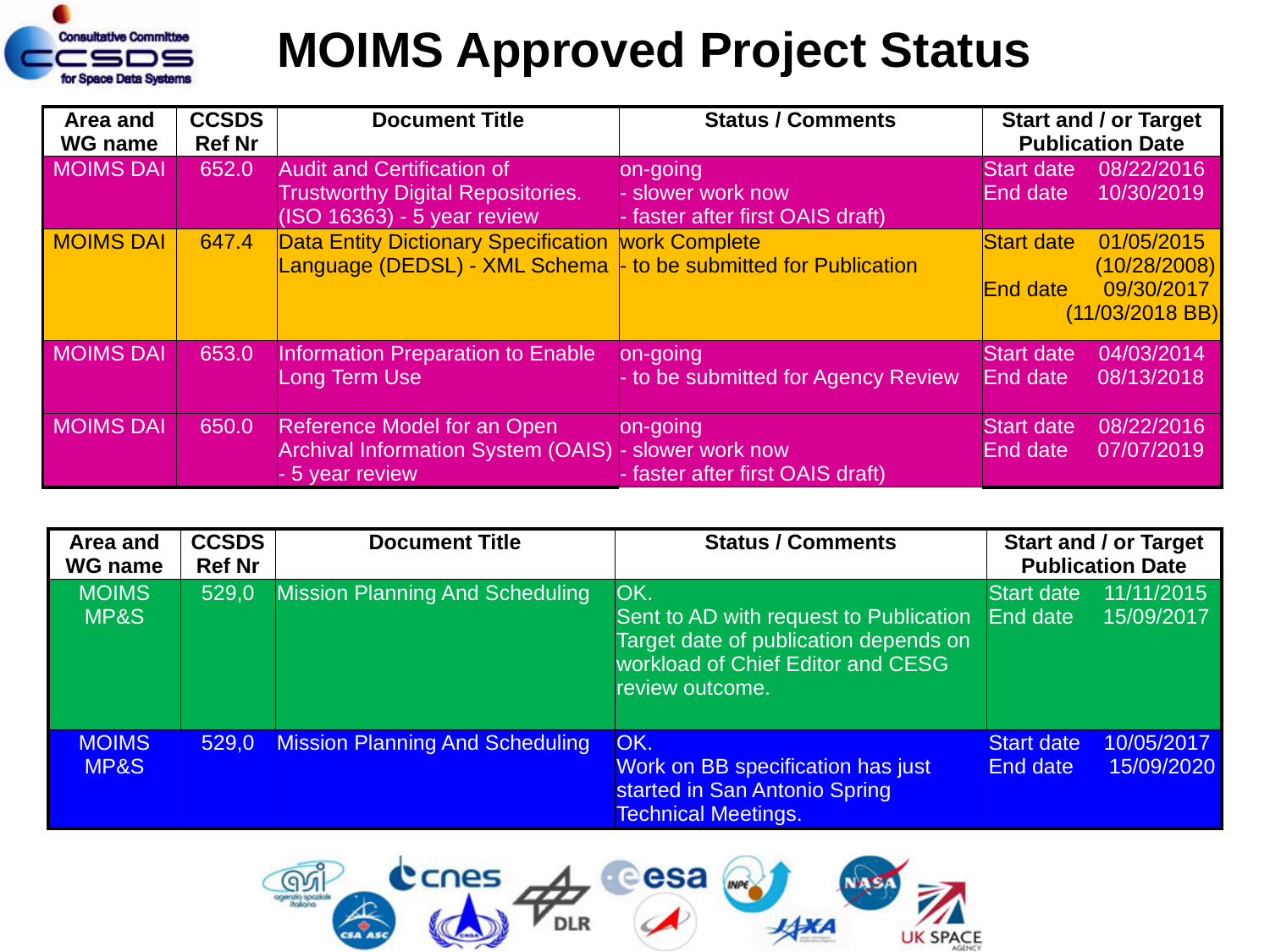

MOIMS Approved Project Status
| Area and WG name | CCSDS Ref Nr | Document Title | Status / Comments | Start and / or Target Publication Date |
| --- | --- | --- | --- | --- |
| MOIMS DAI | 652.0 | Audit and Certification of Trustworthy Digital Repositories. (ISO 16363) - 5 year review | on-going - slower work now - faster after first OAIS draft) | Start date 08/22/2016 End date 10/30/2019 |
| MOIMS DAI | 647.4 | Data Entity Dictionary Specification Language (DEDSL) - XML Schema | work Complete - to be submitted for Publication | Start date 01/05/2015 (10/28/2008) End date 09/30/2017 (11/03/2018 BB) |
| MOIMS DAI | 653.0 | Information Preparation to Enable Long Term Use | on-going - to be submitted for Agency Review | Start date 04/03/2014 End date 08/13/2018 |
| MOIMS DAI | 650.0 | Reference Model for an Open Archival Information System (OAIS) - 5 year review | on-going - slower work now - faster after first OAIS draft) | Start date 08/22/2016 End date 07/07/2019 |
| Area and WG name | CCSDS Ref Nr | Document Title | Status / Comments | Start and / or Target Publication Date |
| --- | --- | --- | --- | --- |
| MOIMS MP&S | 529,0 | Mission Planning And Scheduling | OK. Sent to AD with request to Publication Target date of publication depends on workload of Chief Editor and CESG review outcome. | Start date 11/11/2015 End date 15/09/2017 |
| MOIMS MP&S | 529,0 | Mission Planning And Scheduling | OK. Work on BB specification has just started in San Antonio Spring Technical Meetings. | Start date 10/05/2017 End date 15/09/2020 |